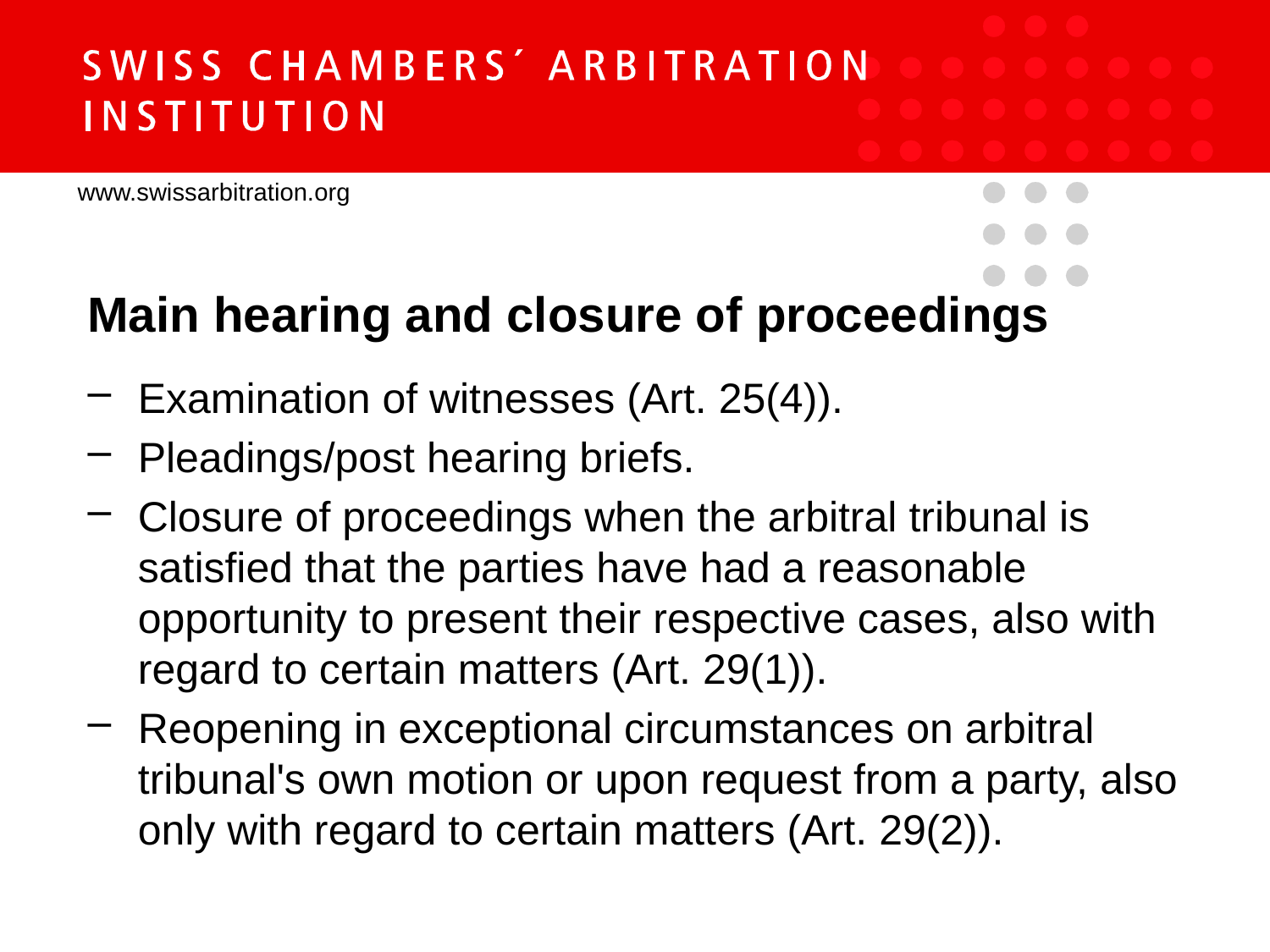

Main hearing and closure of proceedings
Examination of witnesses (Art. 25(4)).
Pleadings/post hearing briefs.
Closure of proceedings when the arbitral tribunal is satisfied that the parties have had a reasonable opportunity to present their respective cases, also with regard to certain matters (Art. 29(1)).
Reopening in exceptional circumstances on arbitral tribunal's own motion or upon request from a party, also only with regard to certain matters (Art. 29(2)).